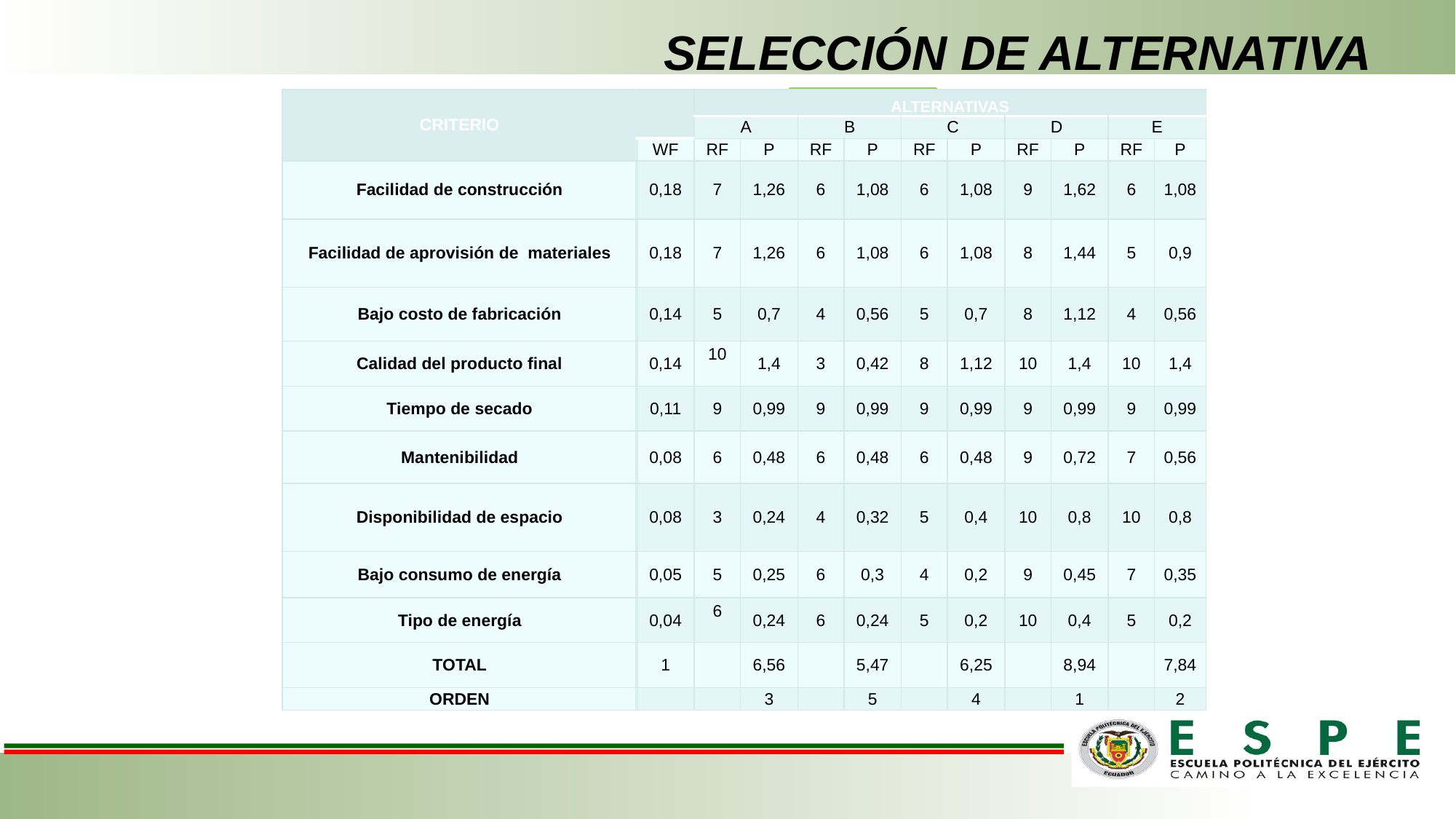

# SELECCIÓN DE ALTERNATIVA

| CRITERIO |  | ALTERNATIVAS |  |  |  |  |  |  |  |  |  |
| --- | --- | --- | --- | --- | --- | --- | --- | --- | --- | --- | --- |
|  |  | A |  | B |  | C |  | D |  | E |  |
|  | WF | RF | P | RF | P | RF | P | RF | P | RF | P |
| Facilidad de construcción | 0,18 | 7 | 1,26 | 6 | 1,08 | 6 | 1,08 | 9 | 1,62 | 6 | 1,08 |
| Facilidad de aprovisión de materiales | 0,18 | 7 | 1,26 | 6 | 1,08 | 6 | 1,08 | 8 | 1,44 | 5 | 0,9 |
| Bajo costo de fabricación | 0,14 | 5 | 0,7 | 4 | 0,56 | 5 | 0,7 | 8 | 1,12 | 4 | 0,56 |
| Calidad del producto final | 0,14 | 10 | 1,4 | 3 | 0,42 | 8 | 1,12 | 10 | 1,4 | 10 | 1,4 |
| Tiempo de secado | 0,11 | 9 | 0,99 | 9 | 0,99 | 9 | 0,99 | 9 | 0,99 | 9 | 0,99 |
| Mantenibilidad | 0,08 | 6 | 0,48 | 6 | 0,48 | 6 | 0,48 | 9 | 0,72 | 7 | 0,56 |
| Disponibilidad de espacio | 0,08 | 3 | 0,24 | 4 | 0,32 | 5 | 0,4 | 10 | 0,8 | 10 | 0,8 |
| Bajo consumo de energía | 0,05 | 5 | 0,25 | 6 | 0,3 | 4 | 0,2 | 9 | 0,45 | 7 | 0,35 |
| Tipo de energía | 0,04 | 6 | 0,24 | 6 | 0,24 | 5 | 0,2 | 10 | 0,4 | 5 | 0,2 |
| TOTAL | 1 |  | 6,56 |  | 5,47 |  | 6,25 |  | 8,94 |  | 7,84 |
| ORDEN |  |  | 3 |  | 5 |  | 4 |  | 1 |  | 2 |